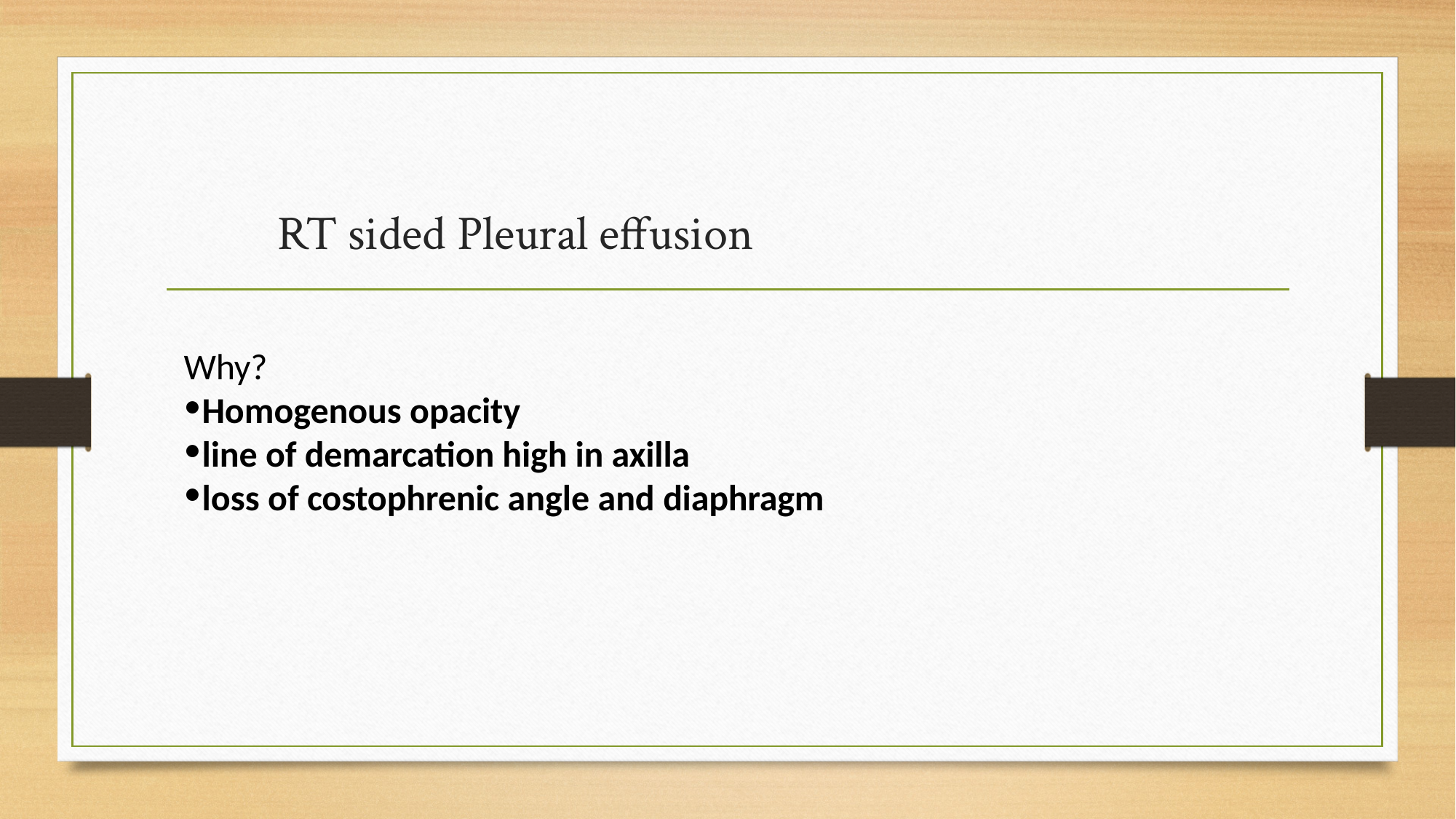

# RT sided Pleural effusion
Why?
Homogenous opacity
line of demarcation high in axilla
loss of costophrenic angle and diaphragm